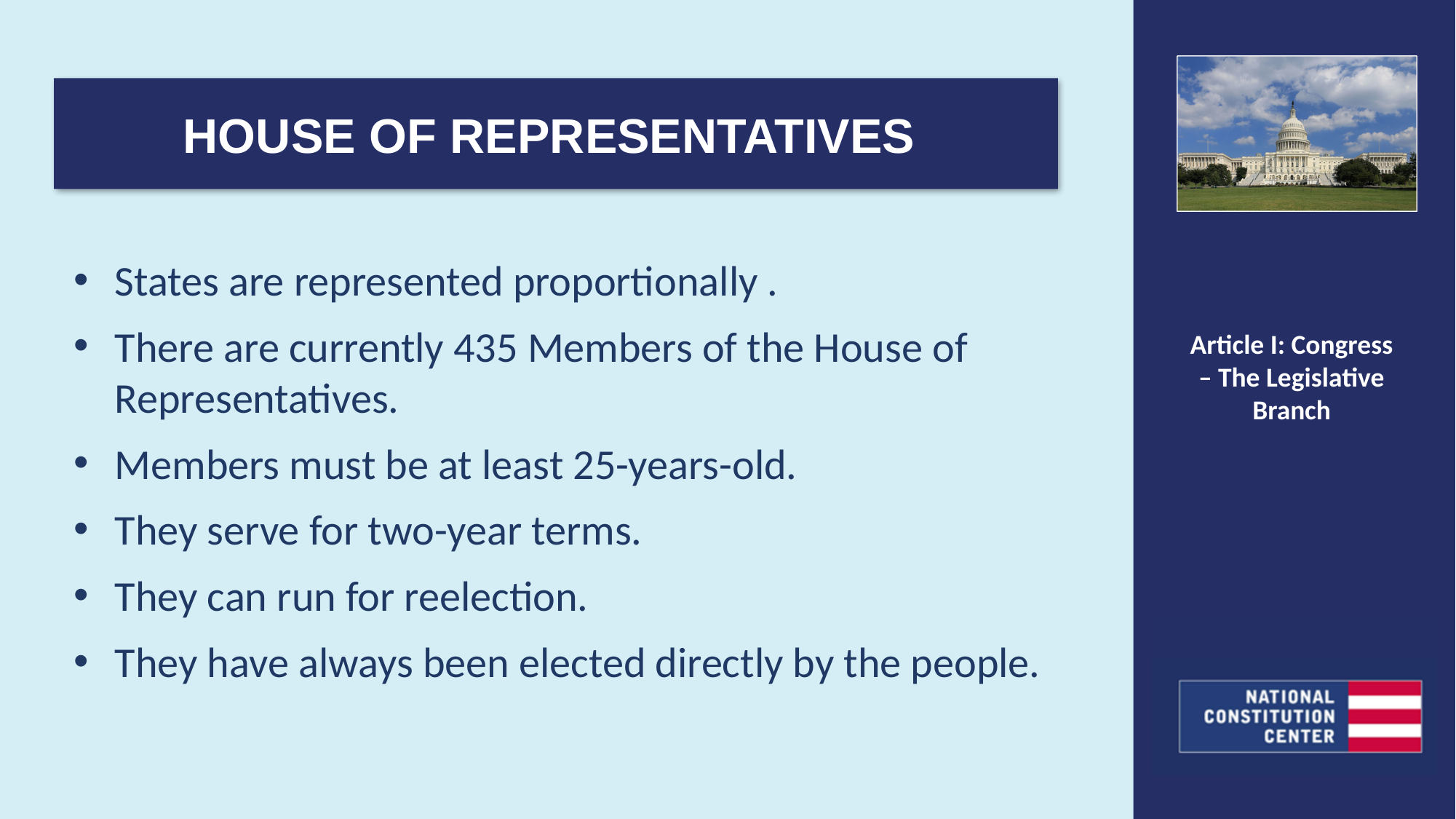

HOUSE OF REPRESENTATIVES

States are represented proportionally .
There are currently 435 Members of the House of Representatives.
Members must be at least 25-years-old.
They serve for two-year terms.
They can run for reelection.
They have always been elected directly by the people.